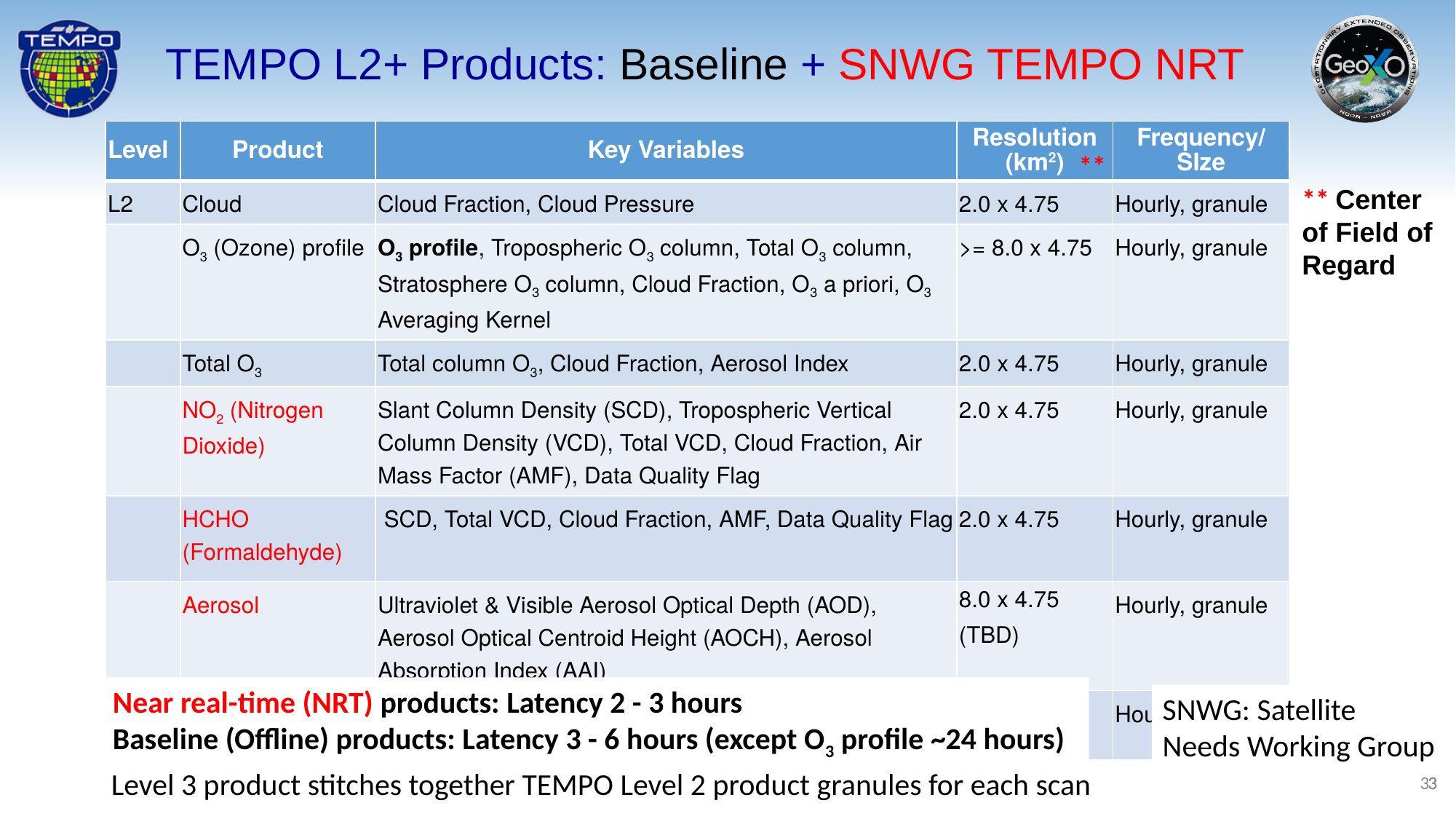

TEMPO L2+ Products: Baseline + SNWG TEMPO NRT
| Level | Product | Key Variables | Resolution (km2) | Frequency/ SIze |
| --- | --- | --- | --- | --- |
| L2 | Cloud | Cloud Fraction, Cloud Pressure | 2.0 x 4.75 | Hourly, granule |
|  | O3 (Ozone) profile | O3 profile, Tropospheric O3 column, Total O3 column, Stratosphere O3 column, Cloud Fraction, O3 a priori, O3 Averaging Kernel | >= 8.0 x 4.75 | Hourly, granule |
|  | Total O3 | Total column O3, Cloud Fraction, Aerosol Index | 2.0 x 4.75 | Hourly, granule |
|  | NO2 (Nitrogen Dioxide) | Slant Column Density (SCD), Tropospheric Vertical Column Density (VCD), Total VCD, Cloud Fraction, Air Mass Factor (AMF), Data Quality Flag | 2.0 x 4.75 | Hourly, granule |
|  | HCHO (Formaldehyde) | SCD, Total VCD, Cloud Fraction, AMF, Data Quality Flag | 2.0 x 4.75 | Hourly, granule |
|  | Aerosol | Ultraviolet & Visible Aerosol Optical Depth (AOD), Aerosol Optical Centroid Height (AOCH), Aerosol Absorption Index (AAI) | 8.0 x 4.75 (TBD) | Hourly, granule |
| L3 | Same as L2 (Gridded) | Same as L2 | ~2 x 2 (TBD) | Hourly, scan |
**

** Center of Field of Regard
Near real-time (NRT) products: Latency 2 - 3 hours
Baseline (Offline) products: Latency 3 - 6 hours (except O3 profile ~24 hours)
SNWG: Satellite Needs Working Group
Level 3 product stitches together TEMPO Level 2 product granules for each scan
3
3
3
3